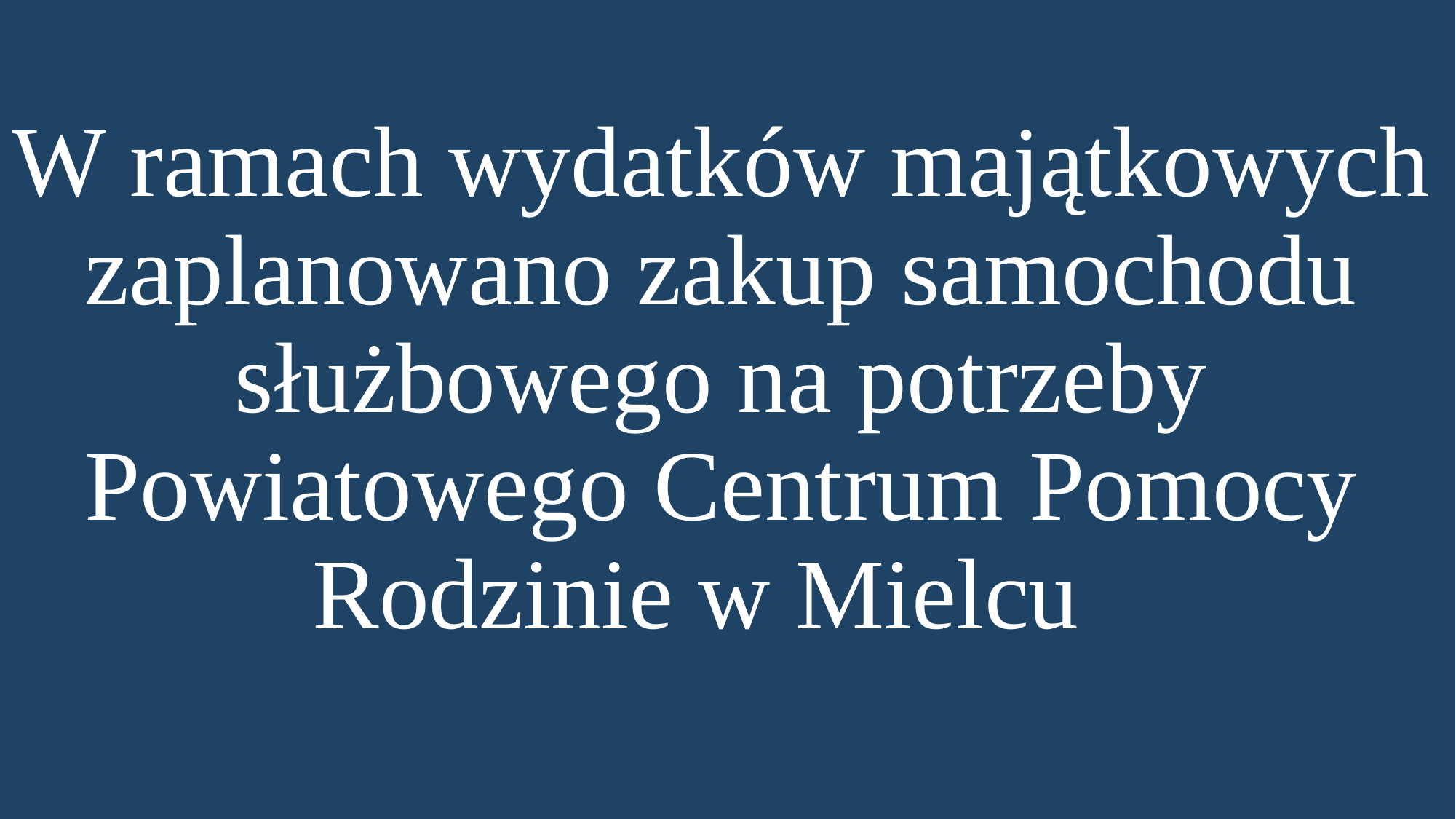

W ramach wydatków majątkowych zaplanowano zakup samochodu służbowego na potrzeby Powiatowego Centrum Pomocy Rodzinie w Mielcu